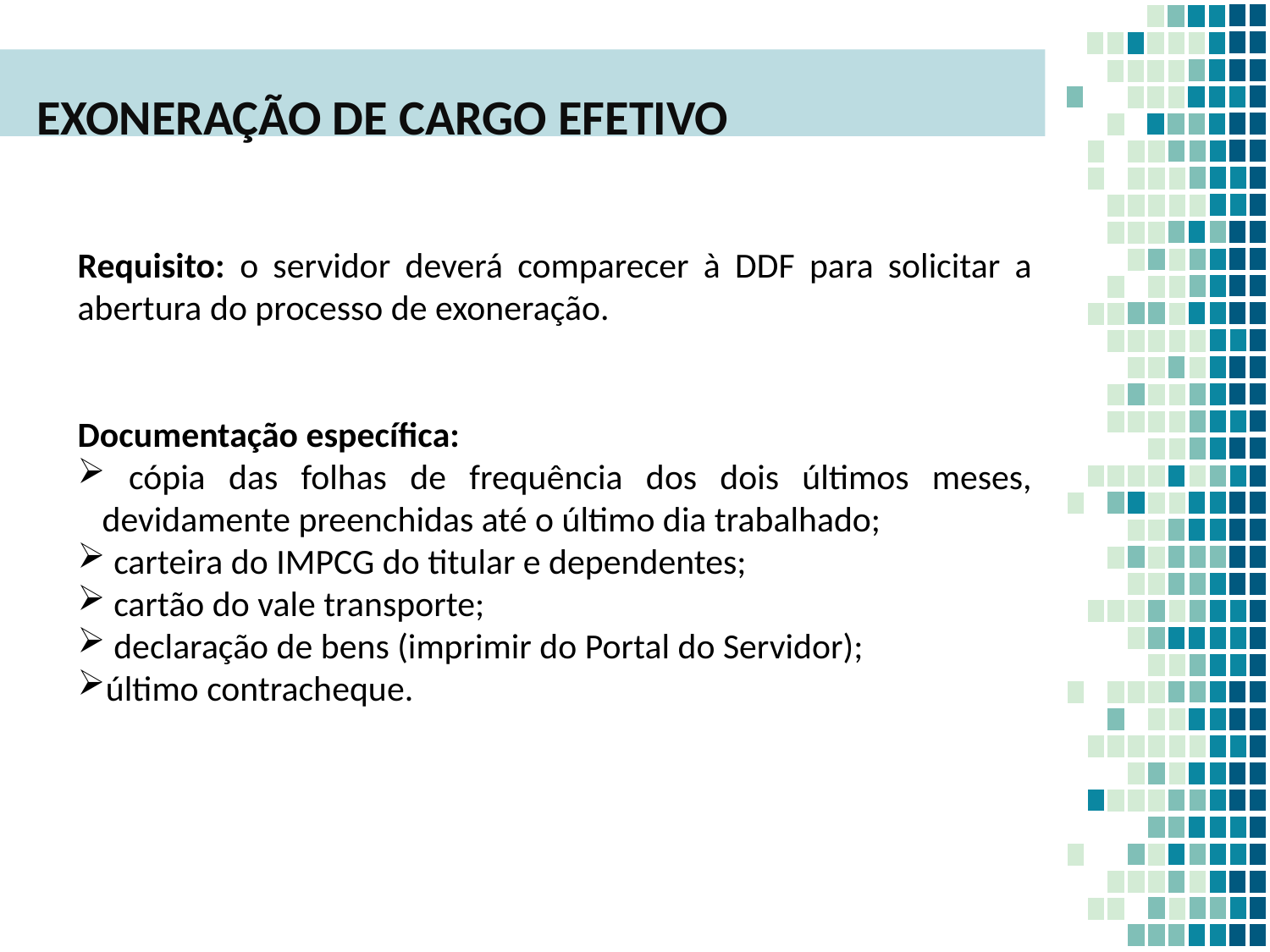

EXONERAÇÃO DE CARGO EFETIVO
Requisito: o servidor deverá comparecer à DDF para solicitar a abertura do processo de exoneração.

Documentação específica:
 cópia das folhas de frequência dos dois últimos meses, devidamente preenchidas até o último dia trabalhado;
 carteira do IMPCG do titular e dependentes;
 cartão do vale transporte;
 declaração de bens (imprimir do Portal do Servidor);
último contracheque.